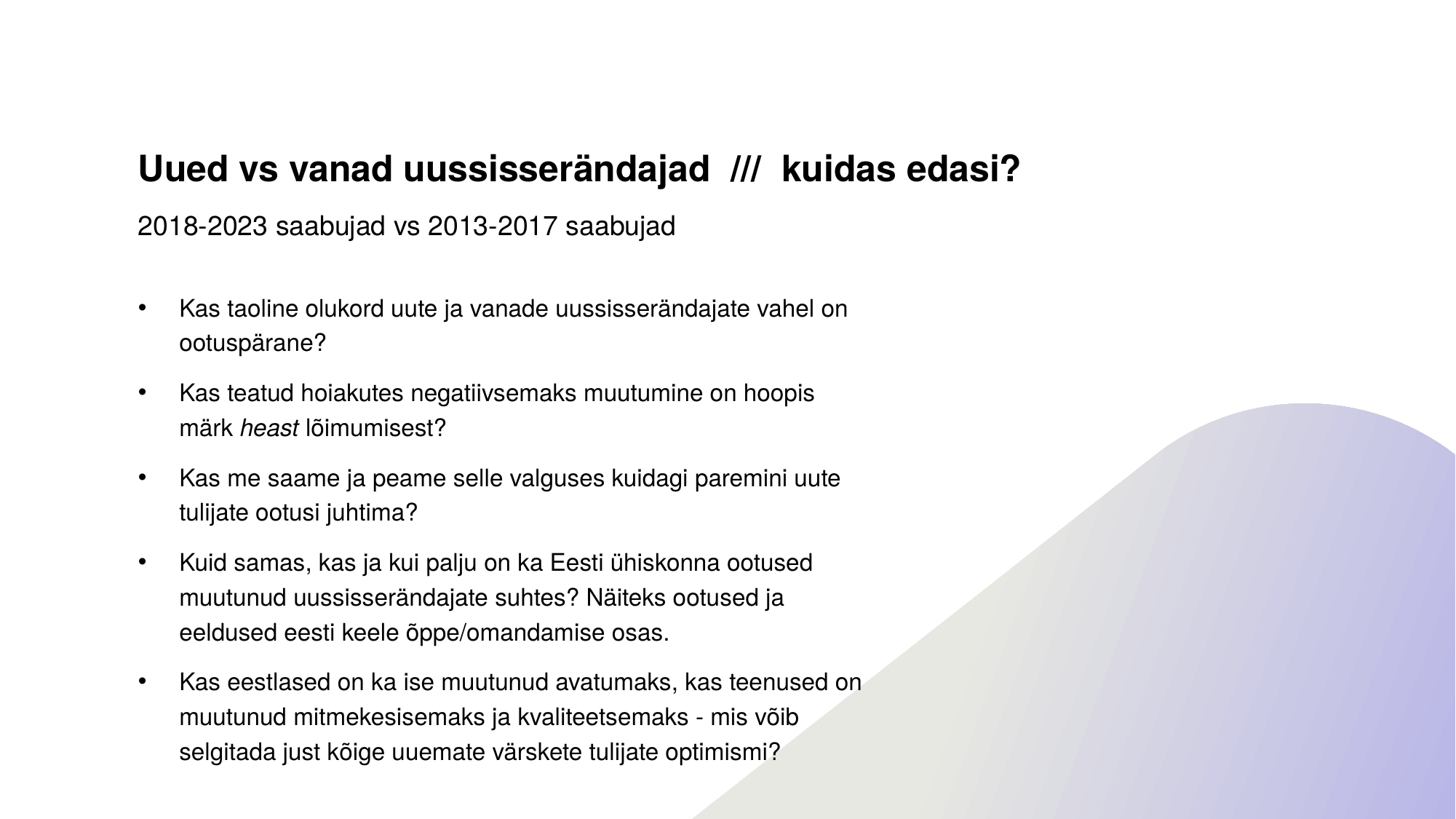

# Uued vs vanad uussisserändajad  ///  kuidas edasi? 2018-2023 saabujad vs 2013-2017 saabujad
Kas taoline olukord uute ja vanade uussisserändajate vahel on ootuspärane?
Kas teatud hoiakutes negatiivsemaks muutumine on hoopis märk heast lõimumisest?
Kas me saame ja peame selle valguses kuidagi paremini uute tulijate ootusi juhtima?
Kuid samas, kas ja kui palju on ka Eesti ühiskonna ootused muutunud uussisserändajate suhtes? Näiteks ootused ja eeldused eesti keele õppe/omandamise osas.
Kas eestlased on ka ise muutunud avatumaks, kas teenused on muutunud mitmekesisemaks ja kvaliteetsemaks - mis võib selgitada just kõige uuemate värskete tulijate optimismi?